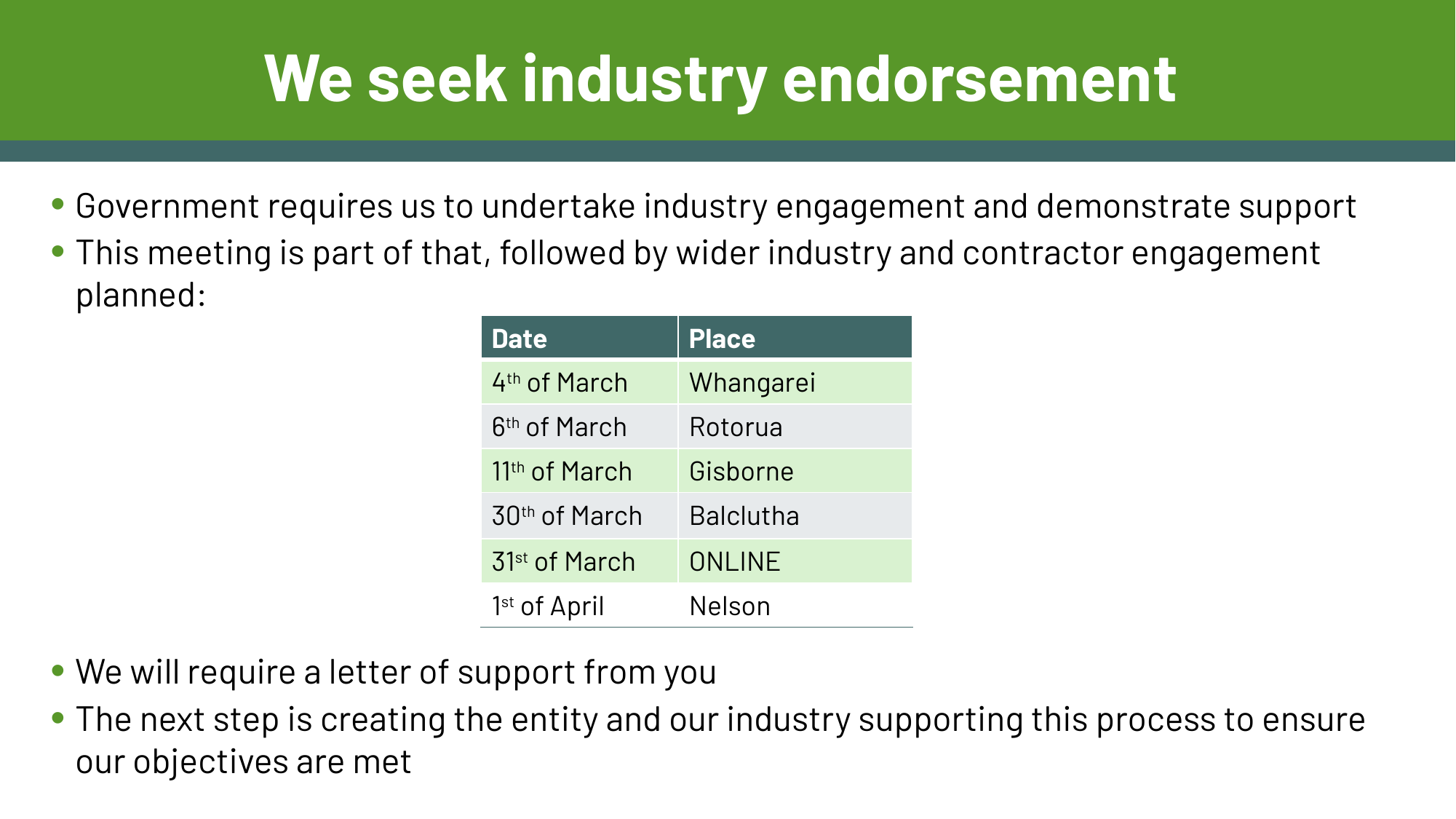

# We seek industry endorsement
Government requires us to undertake industry engagement and demonstrate support
This meeting is part of that, followed by wider industry and contractor engagement planned:

We will require a letter of support from you
The next step is creating the entity and our industry supporting this process to ensure our objectives are met
| Date | Place |
| --- | --- |
| 4th of March | Whangarei |
| 6th of March | Rotorua |
| 11th of March | Gisborne |
| 30th of March | Balclutha |
| 31st of March | ONLINE |
| 1st of April | Nelson |